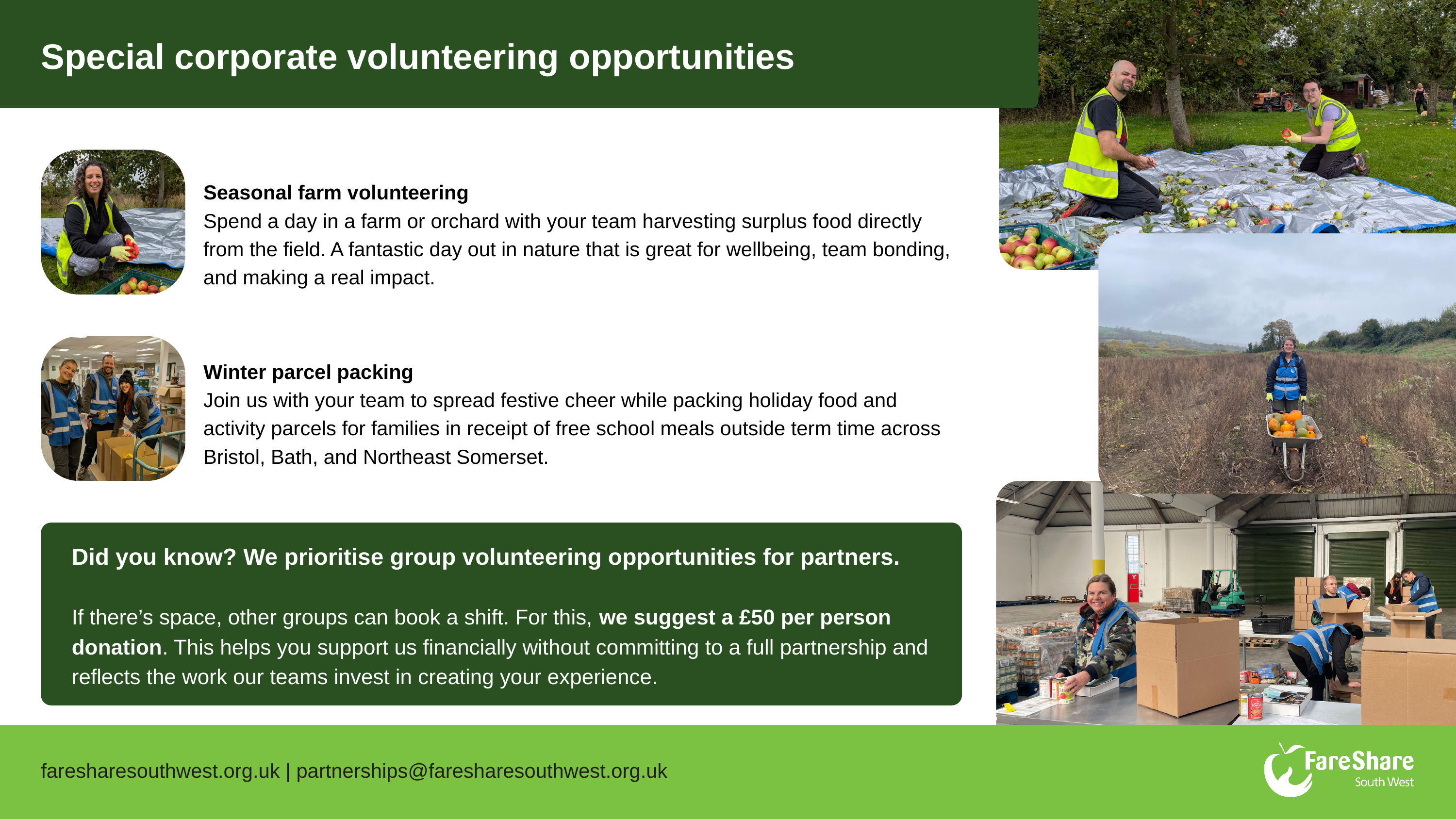

“It's been very
Special corporate volunteering opportunities

Seasonal farm volunteering
Spend a day in a farm or orchard with your team harvesting surplus food directly from the field. A fantastic day out in nature that is great for wellbeing, team bonding, and making a real impact.

Winter parcel packing
Join us with your team to spread festive cheer while packing holiday food and activity parcels for families in receipt of free school meals outside term time across Bristol, Bath, and Northeast Somerset.

Did you know? We prioritise group volunteering opportunities for partners.

If there’s space, other groups can book a shift. For this, we suggest a £50 per person donation. This helps you support us financially without committing to a full partnership and reflects the work our teams invest in creating your experience.

faresharesouthwest.org.uk | partnerships@faresharesouthwest.org.uk